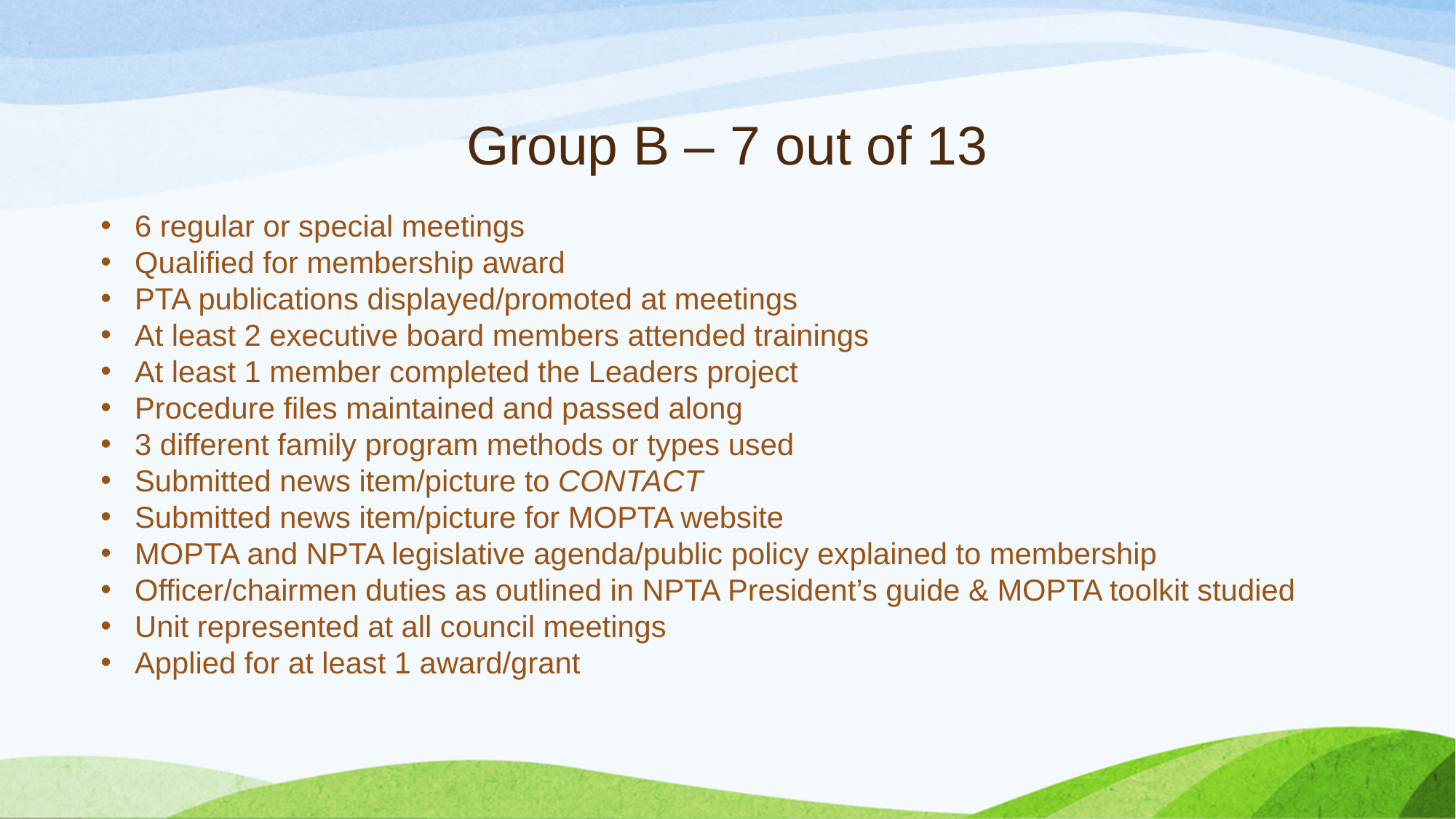

# Group B – 7 out of 13
6 regular or special meetings
Qualified for membership award
PTA publications displayed/promoted at meetings
At least 2 executive board members attended trainings
At least 1 member completed the Leaders project
Procedure files maintained and passed along
3 different family program methods or types used
Submitted news item/picture to CONTACT
Submitted news item/picture for MOPTA website
MOPTA and NPTA legislative agenda/public policy explained to membership
Officer/chairmen duties as outlined in NPTA President’s guide & MOPTA toolkit studied
Unit represented at all council meetings
Applied for at least 1 award/grant